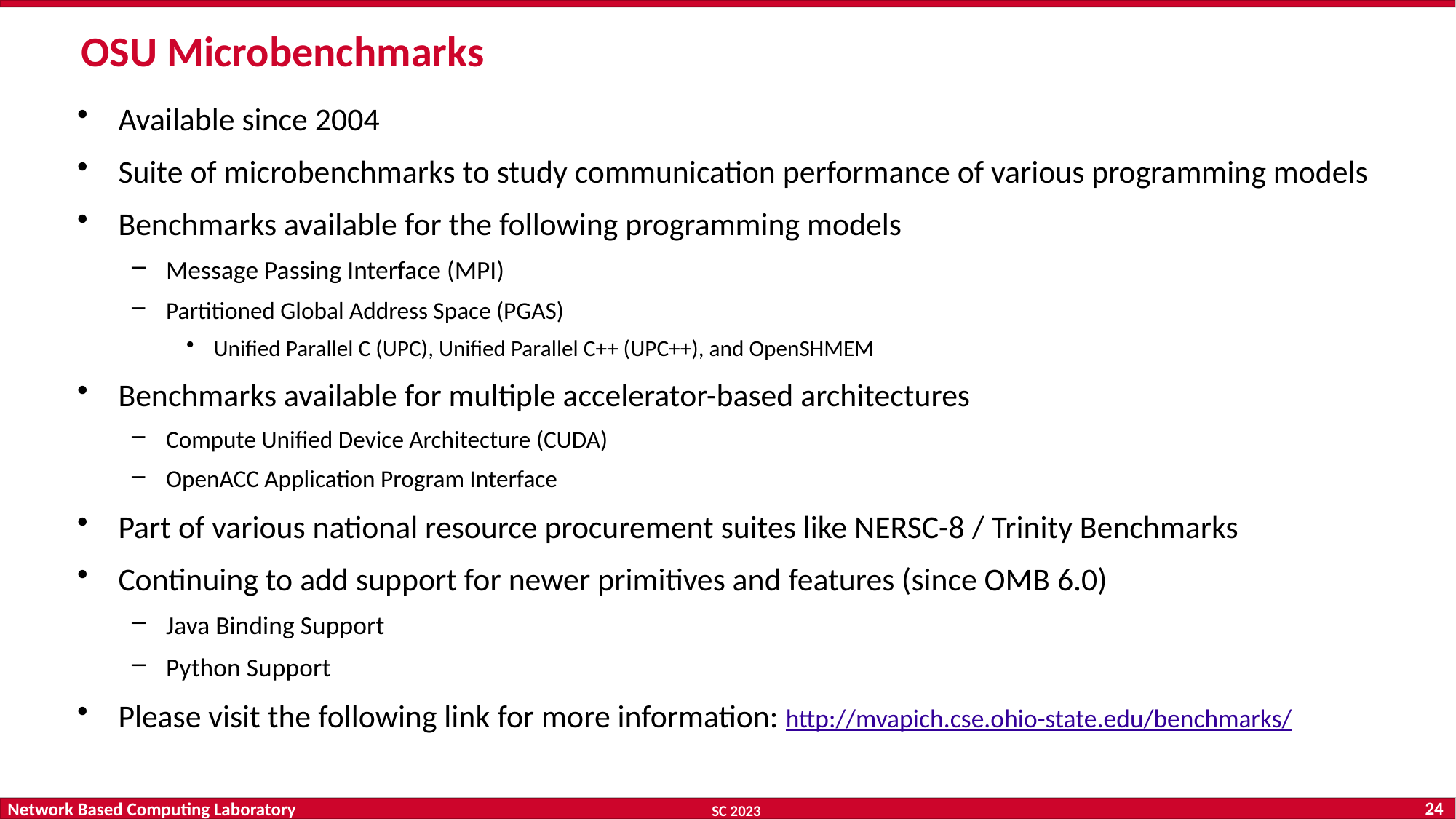

# OSU Microbenchmarks
Available since 2004
Suite of microbenchmarks to study communication performance of various programming models
Benchmarks available for the following programming models
Message Passing Interface (MPI)
Partitioned Global Address Space (PGAS)
Unified Parallel C (UPC), Unified Parallel C++ (UPC++), and OpenSHMEM
Benchmarks available for multiple accelerator-based architectures
Compute Unified Device Architecture (CUDA)
OpenACC Application Program Interface
Part of various national resource procurement suites like NERSC-8 / Trinity Benchmarks
Continuing to add support for newer primitives and features (since OMB 6.0)
Java Binding Support
Python Support
Please visit the following link for more information: http://mvapich.cse.ohio-state.edu/benchmarks/